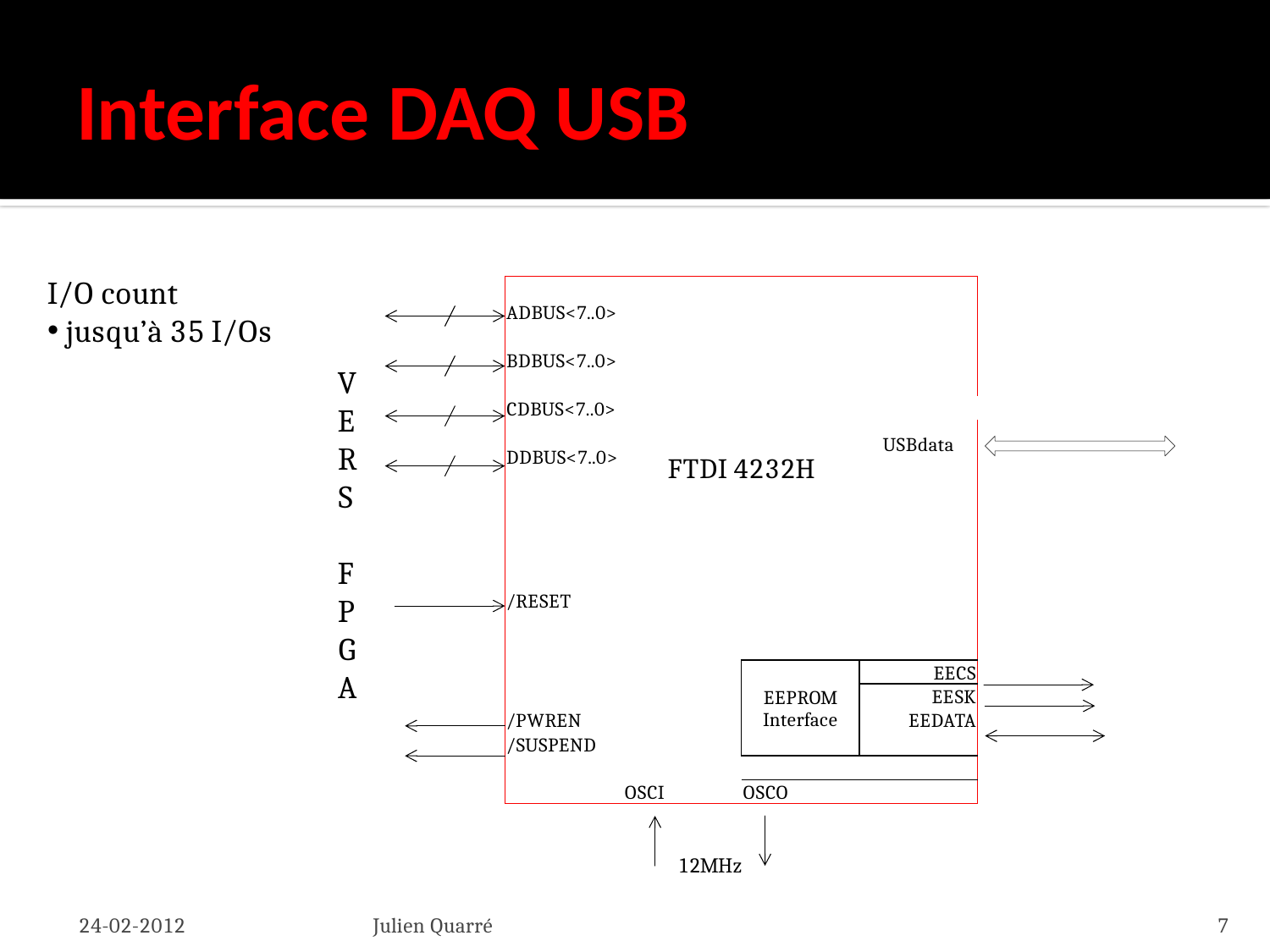

# Interface DAQ USB
I/O count
 jusqu’à 35 I/Os

|  |  |  |  |
| --- | --- | --- | --- |
| ADBUS<7..0> |  |  |  |
|  |  |  |  |
| BDBUS<7..0> |  |  |  |
|  |  |  |  |
| CDBUS<7..0> | FTDI 4232H |  |  |
|  |  |  | USBdata |
| DDBUS<7..0> |  |  |  |
|  |  |  |  |
|  |  |  |  |
|  |  |  |  |
|  |  |  |  |
|  |  |  |  |
| /RESET |  |  |  |
|  |  |  |  |
|  |  |  |  |
|  |  | EEPROM Interface | EECS |
|  |  |  | EESK |
| /PWREN |  |  | EEDATA |
| /SUSPEND |  |  |  |
|  |  |  |  |
|  | OSCI | OSCO |  |
VERS
 FPGA

12MHz
24-02-2012
Julien Quarré
7